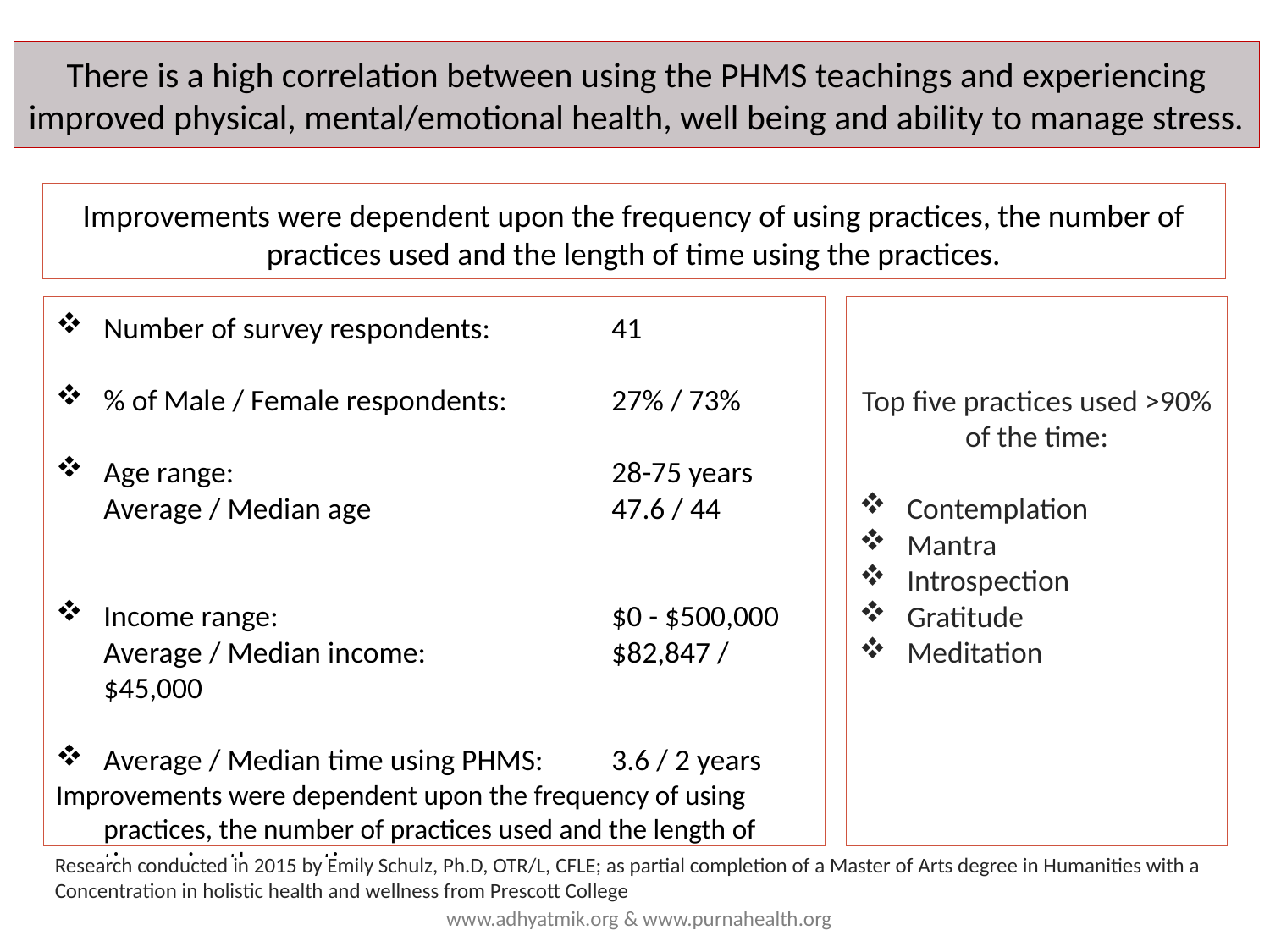

# There is a high correlation between using the PHMS teachings and experiencing improved physical, mental/emotional health, well being and ability to manage stress.
Improvements were dependent upon the frequency of using practices, the number of practices used and the length of time using the practices.
Number of survey respondents:	41

% of Male / Female respondents: 	27% / 73%

Age range:			28-75 years
	Average / Median age		47.6 / 44

Income range:			$0 - $500,000
	Average / Median income:		$82,847 / $45,000

Average / Median time using PHMS:	3.6 / 2 years
Improvements were dependent upon the frequency of using practices, the number of practices used and the length of time using the practices.

Top five practices used >90% of the time:

Contemplation
Mantra
Introspection
Gratitude
Meditation

Research conducted in 2015 by Emily Schulz, Ph.D, OTR/L, CFLE; as partial completion of a Master of Arts degree in Humanities with a Concentration in holistic health and wellness from Prescott College
www.adhyatmik.org & www.purnahealth.org